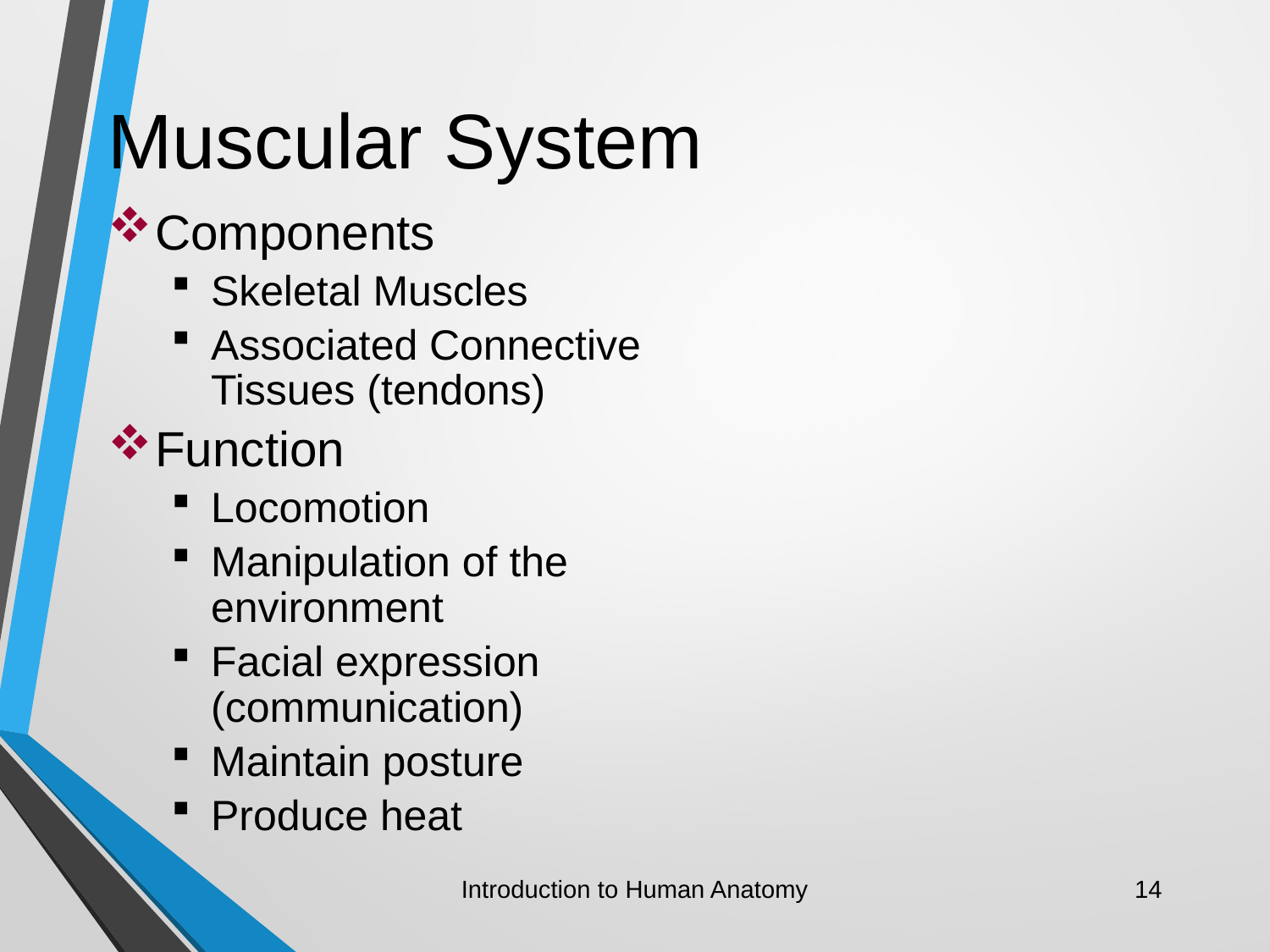

Muscular System
Components
Skeletal Muscles
Associated Connective Tissues (tendons)
Function
Locomotion
Manipulation of the environment
Facial expression (communication)
Maintain posture
Produce heat
Introduction to Human Anatomy
14